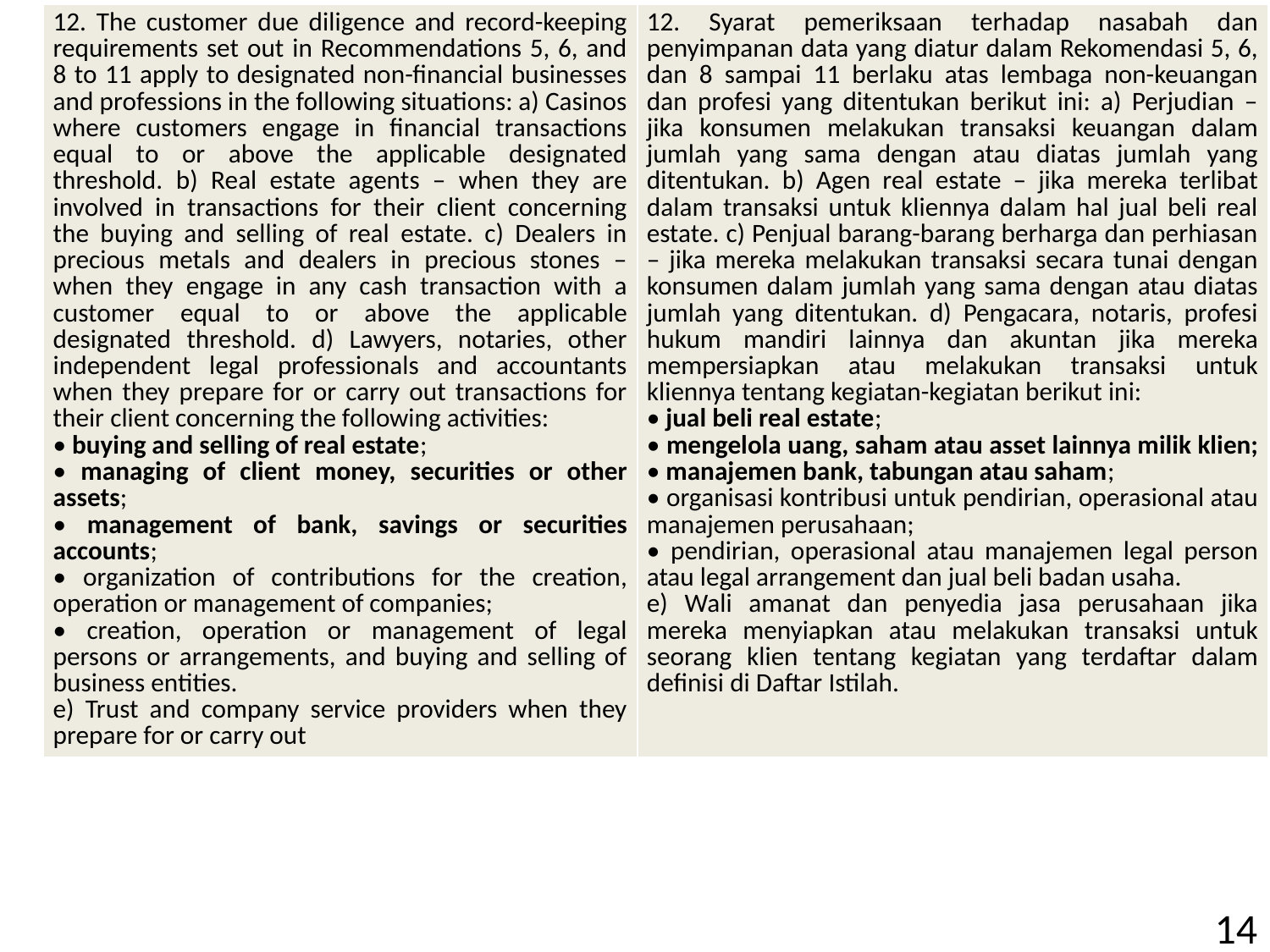

| 12. The customer due diligence and record-keeping requirements set out in Recommendations 5, 6, and 8 to 11 apply to designated non-financial businesses and professions in the following situations: a) Casinos where customers engage in financial transactions equal to or above the applicable designated threshold. b) Real estate agents – when they are involved in transactions for their client concerning the buying and selling of real estate. c) Dealers in precious metals and dealers in precious stones – when they engage in any cash transaction with a customer equal to or above the applicable designated threshold. d) Lawyers, notaries, other independent legal professionals and accountants when they prepare for or carry out transactions for their client concerning the following activities: • buying and selling of real estate; • managing of client money, securities or other assets; • management of bank, savings or securities accounts; • organization of contributions for the creation, operation or management of companies; • creation, operation or management of legal persons or arrangements, and buying and selling of business entities. e) Trust and company service providers when they prepare for or carry out | 12. Syarat pemeriksaan terhadap nasabah dan penyimpanan data yang diatur dalam Rekomendasi 5, 6, dan 8 sampai 11 berlaku atas lembaga non-keuangan dan profesi yang ditentukan berikut ini: a) Perjudian – jika konsumen melakukan transaksi keuangan dalam jumlah yang sama dengan atau diatas jumlah yang ditentukan. b) Agen real estate – jika mereka terlibat dalam transaksi untuk kliennya dalam hal jual beli real estate. c) Penjual barang-barang berharga dan perhiasan – jika mereka melakukan transaksi secara tunai dengan konsumen dalam jumlah yang sama dengan atau diatas jumlah yang ditentukan. d) Pengacara, notaris, profesi hukum mandiri lainnya dan akuntan jika mereka mempersiapkan atau melakukan transaksi untuk kliennya tentang kegiatan-kegiatan berikut ini: • jual beli real estate; • mengelola uang, saham atau asset lainnya milik klien; • manajemen bank, tabungan atau saham; • organisasi kontribusi untuk pendirian, operasional atau manajemen perusahaan; • pendirian, operasional atau manajemen legal person atau legal arrangement dan jual beli badan usaha. e) Wali amanat dan penyedia jasa perusahaan jika mereka menyiapkan atau melakukan transaksi untuk seorang klien tentang kegiatan yang terdaftar dalam definisi di Daftar Istilah. |
| --- | --- |
14